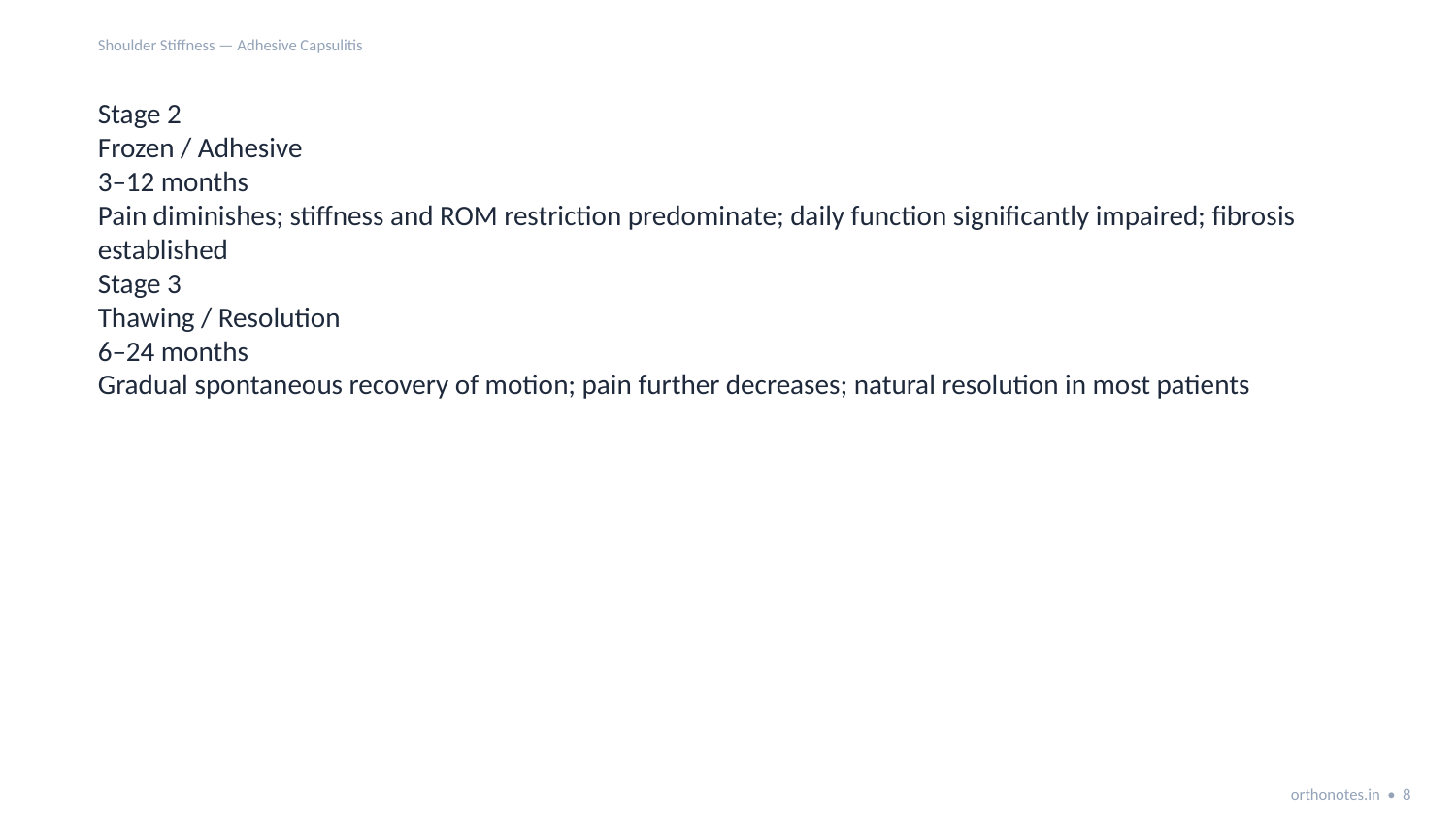

Shoulder Stiffness — Adhesive Capsulitis
Stage 2
Frozen / Adhesive
3–12 months
Pain diminishes; stiffness and ROM restriction predominate; daily function significantly impaired; fibrosis established
Stage 3
Thawing / Resolution
6–24 months
Gradual spontaneous recovery of motion; pain further decreases; natural resolution in most patients
orthonotes.in  •  8